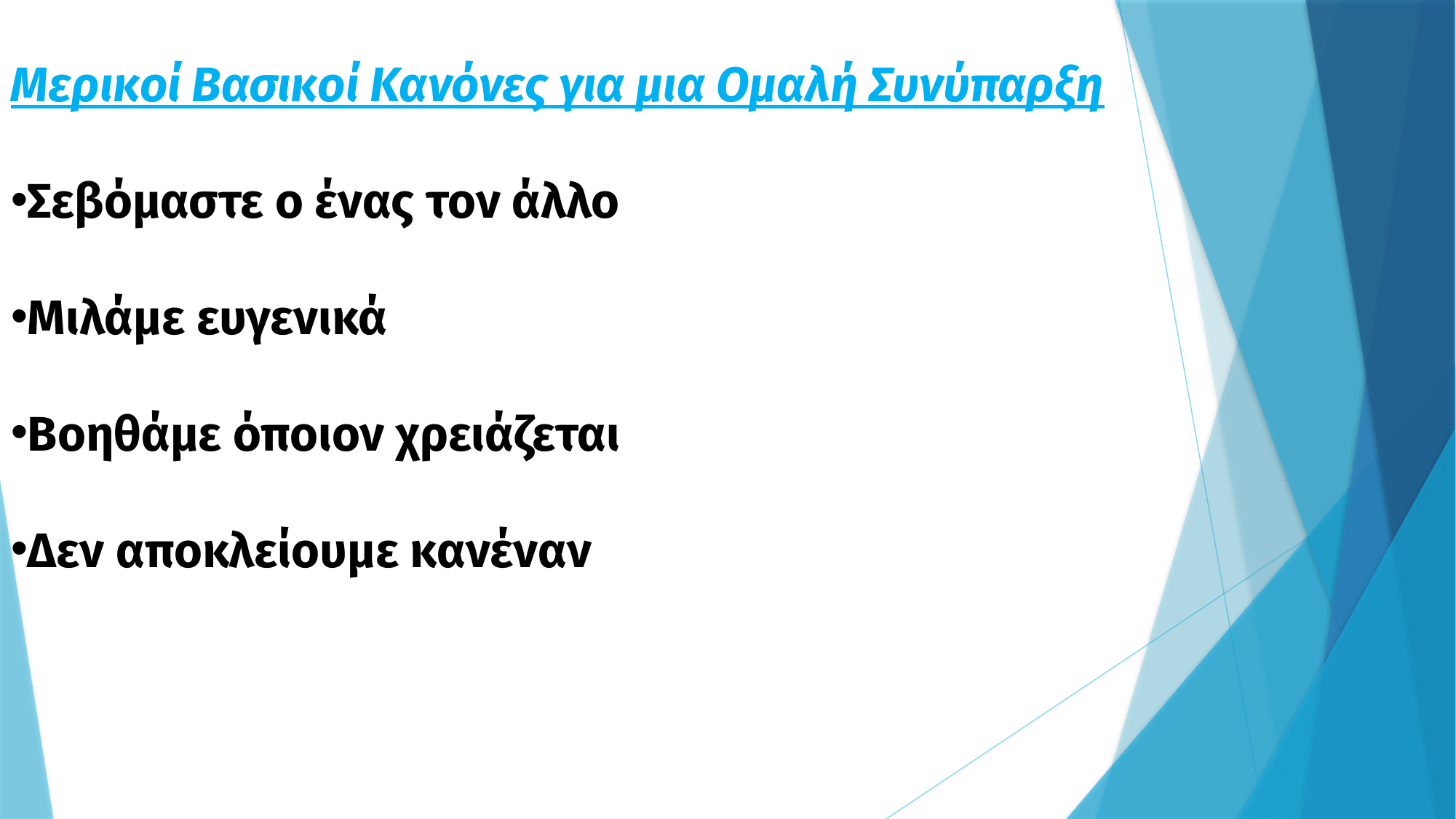

Μερικοί Βασικοί Κανόνες για μια Ομαλή Συνύπαρξη

Σεβόμαστε ο ένας τον άλλο

Μιλάμε ευγενικά

Βοηθάμε όποιον χρειάζεται

Δεν αποκλείουμε κανέναν